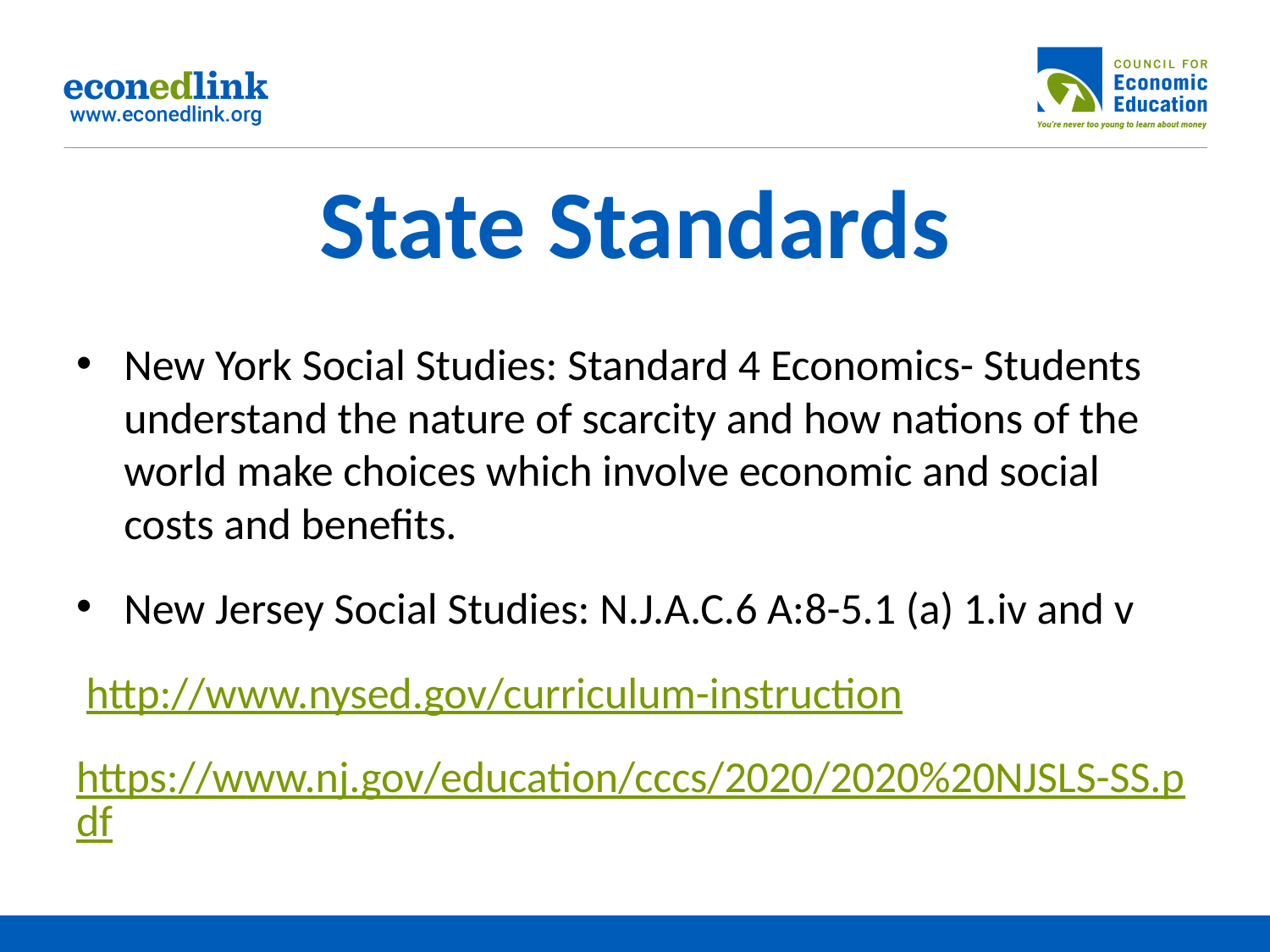

# State Standards
New York Social Studies: Standard 4 Economics- Students understand the nature of scarcity and how nations of the world make choices which involve economic and social costs and benefits.
New Jersey Social Studies: N.J.A.C.6 A:8-5.1 (a) 1.iv and v
 http://www.nysed.gov/curriculum-instruction
https://www.nj.gov/education/cccs/2020/2020%20NJSLS-SS.pdf